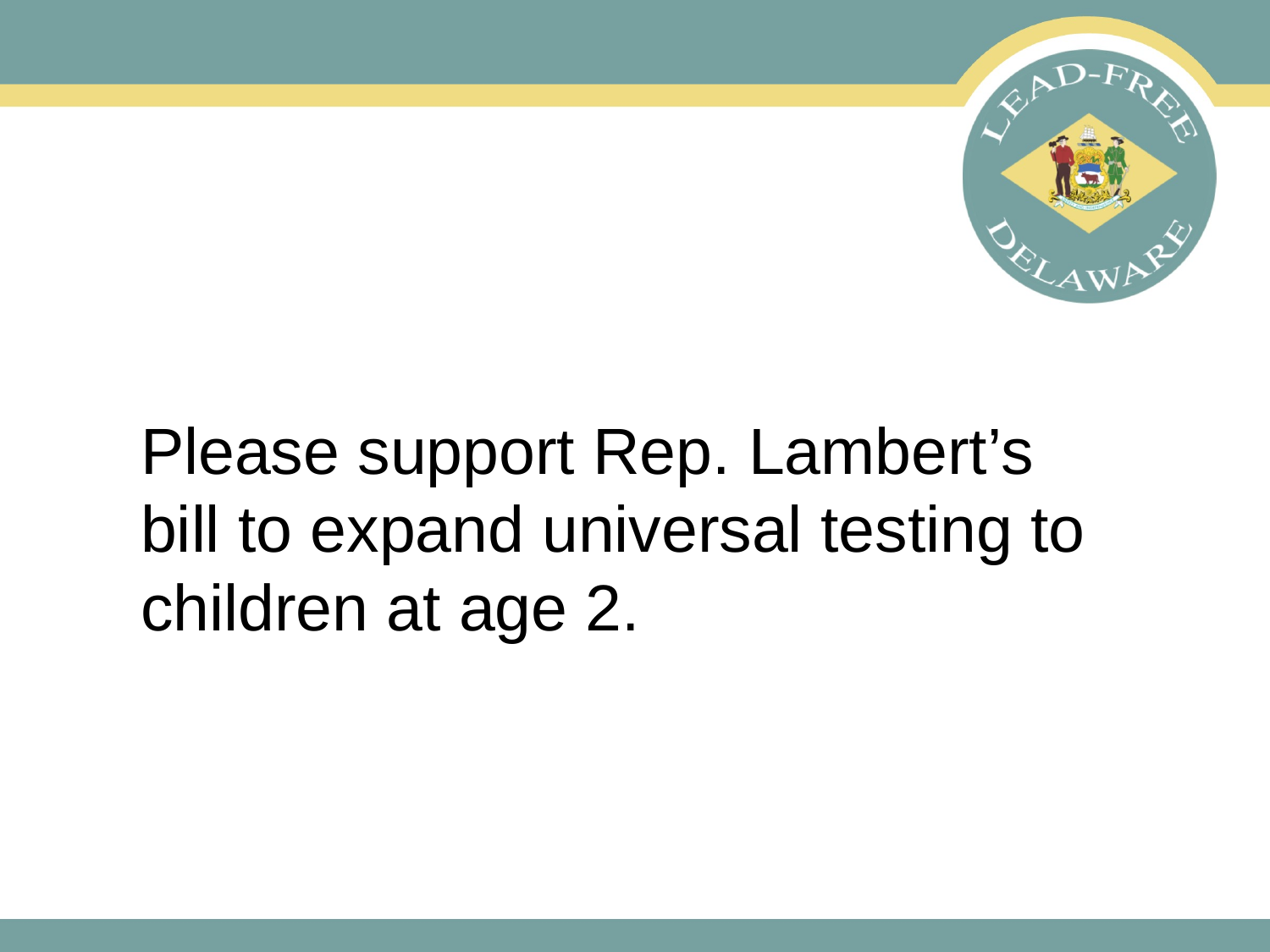

Please support Rep. Lambert’s bill to expand universal testing to children at age 2.